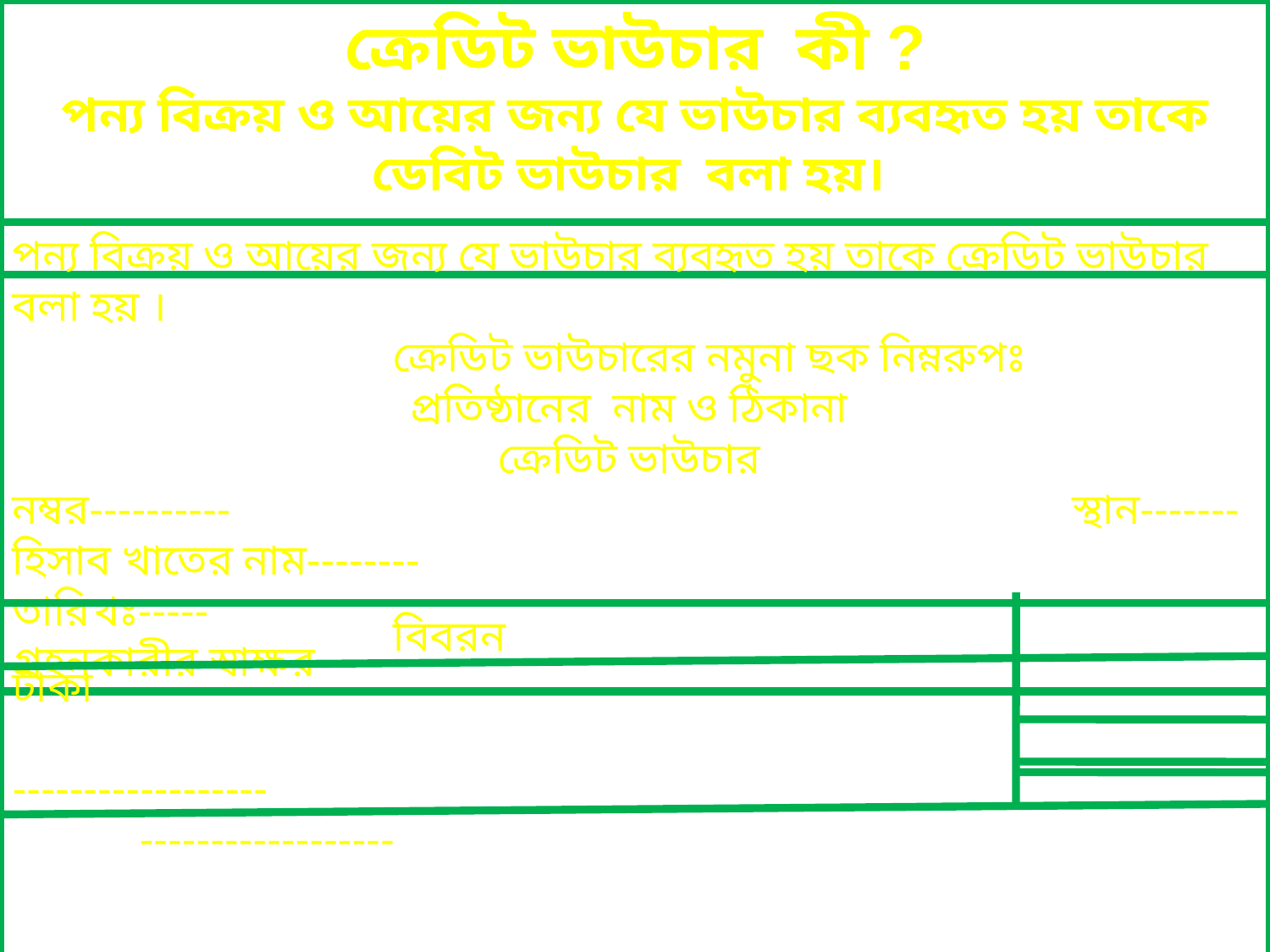

ক্রেডিট ভাউচার  কী ?
পন্য বিক্রয় ও আয়ের জন্য যে ভাউচার ব্যবহৃত হয় তাকে ডেবিট ভাউচার  বলা হয়।

পন্য বিক্রয় ও আয়ের জন্য যে ভাউচার ব্যবহৃত হয় তাকে ক্রেডিট ভাউচার  বলা হয় ।
			ক্রেডিট ভাউচারের নমুনা ছক নিম্নরুপঃ
প্রতিষ্ঠানের  নাম ও ঠিকানা
ক্রেডিট ভাউচার
নম্বর----------                                                                       স্থান-------
হিসাব খাতের নাম--------                                                       তারিখঃ-----
গ্রহনকারীর স্বাক্ষর----------
			বিবরন                                                                টাকা
								------------------  								------------------

   ক্যাশিয়ারের স্বাক্ষর        হিসাবরক্ষকের স্বাক্ষর    ব্যবস্থাপকের স্বাক্ষর         গ্রহনকারীর স্বাক্ষর